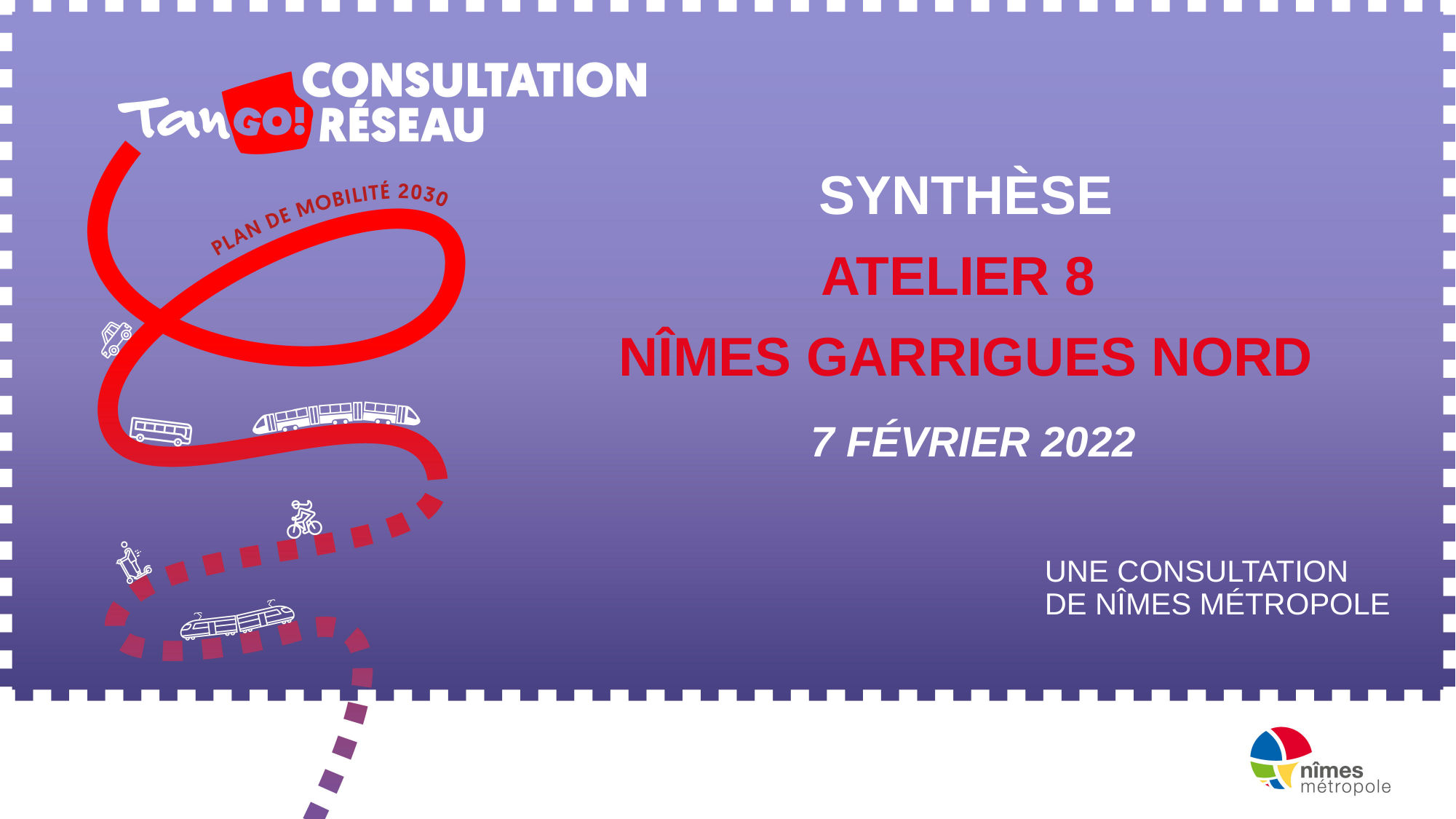

SYNTHÈSE
ATELIER 8
NÎMES GARRIGUES NORD
 7 FÉVRIER 2022

UNE CONSULTATION
DE NÎMES MÉTROPOLE